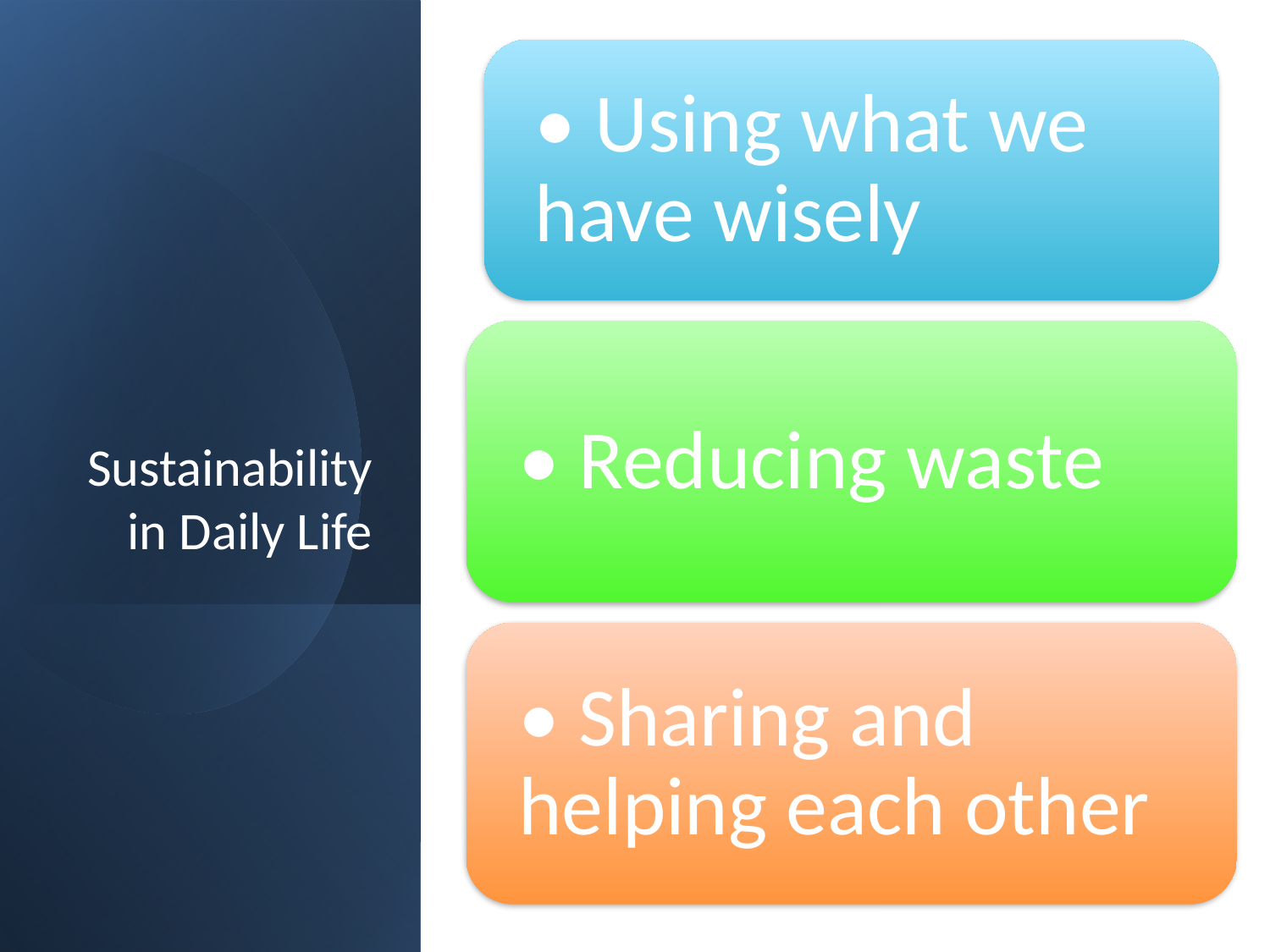

• Using what we have wisely
• Reducing waste
• Sharing and helping each other

# Sustainability in Daily Life